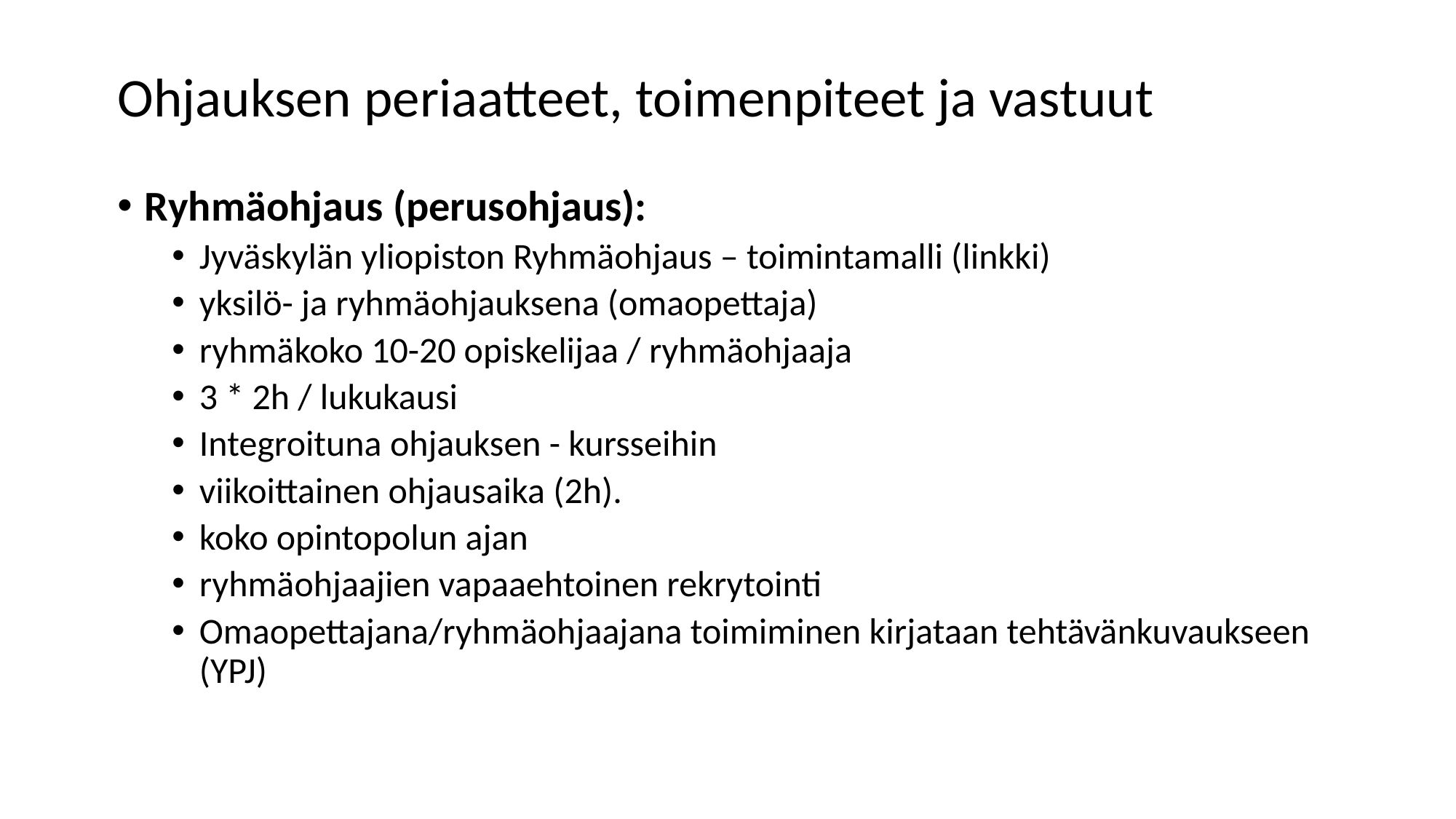

# Ohjauksen periaatteet, toimenpiteet ja vastuut
Ryhmäohjaus (perusohjaus):
Jyväskylän yliopiston Ryhmäohjaus – toimintamalli (linkki)
yksilö- ja ryhmäohjauksena (omaopettaja)
ryhmäkoko 10-20 opiskelijaa / ryhmäohjaaja
3 * 2h / lukukausi
Integroituna ohjauksen - kursseihin
viikoittainen ohjausaika (2h).
koko opintopolun ajan
ryhmäohjaajien vapaaehtoinen rekrytointi
Omaopettajana/ryhmäohjaajana toimiminen kirjataan tehtävänkuvaukseen (YPJ)